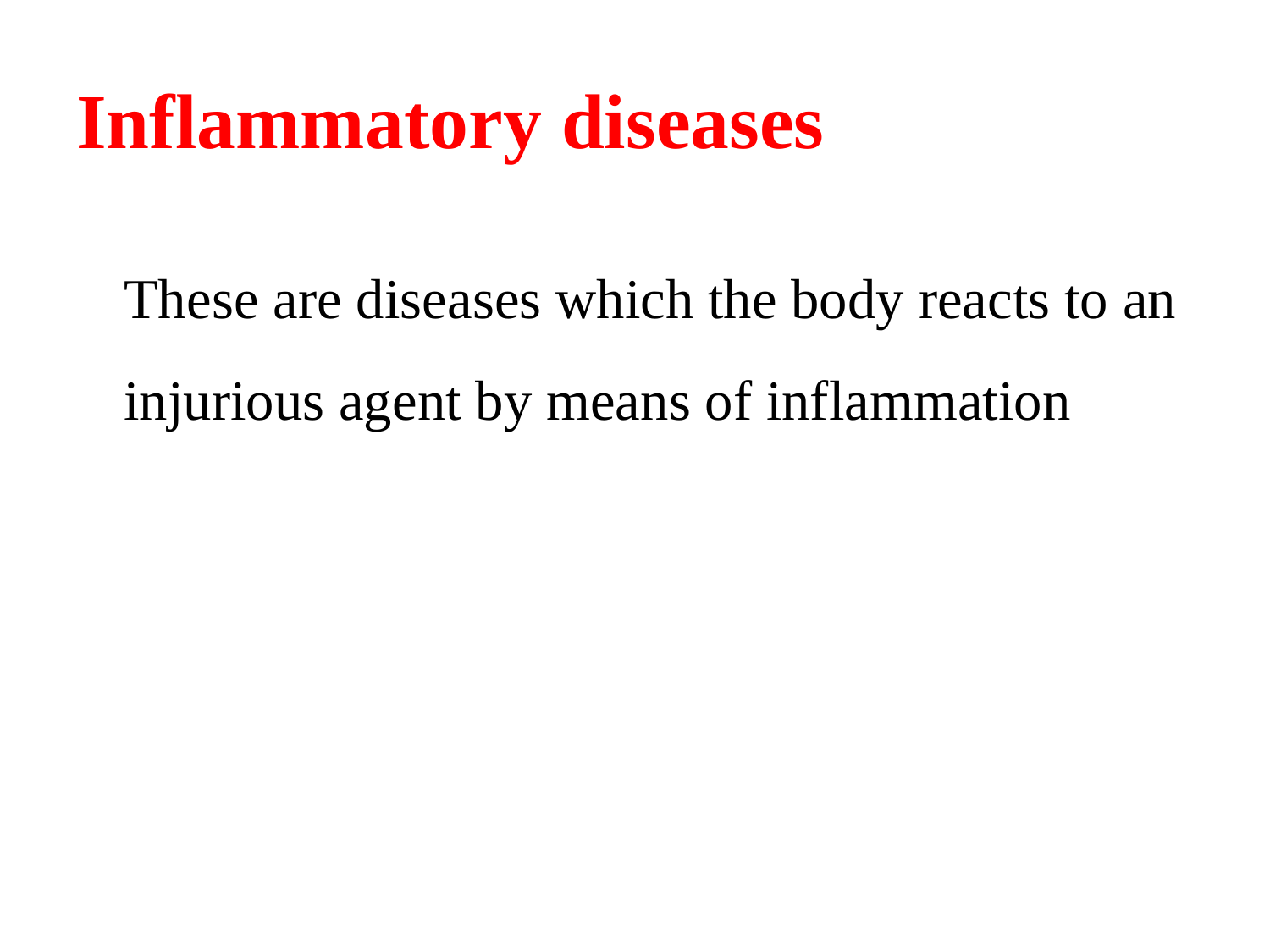

# Inflammatory diseases
	These are diseases which the body reacts to an injurious agent by means of inflammation